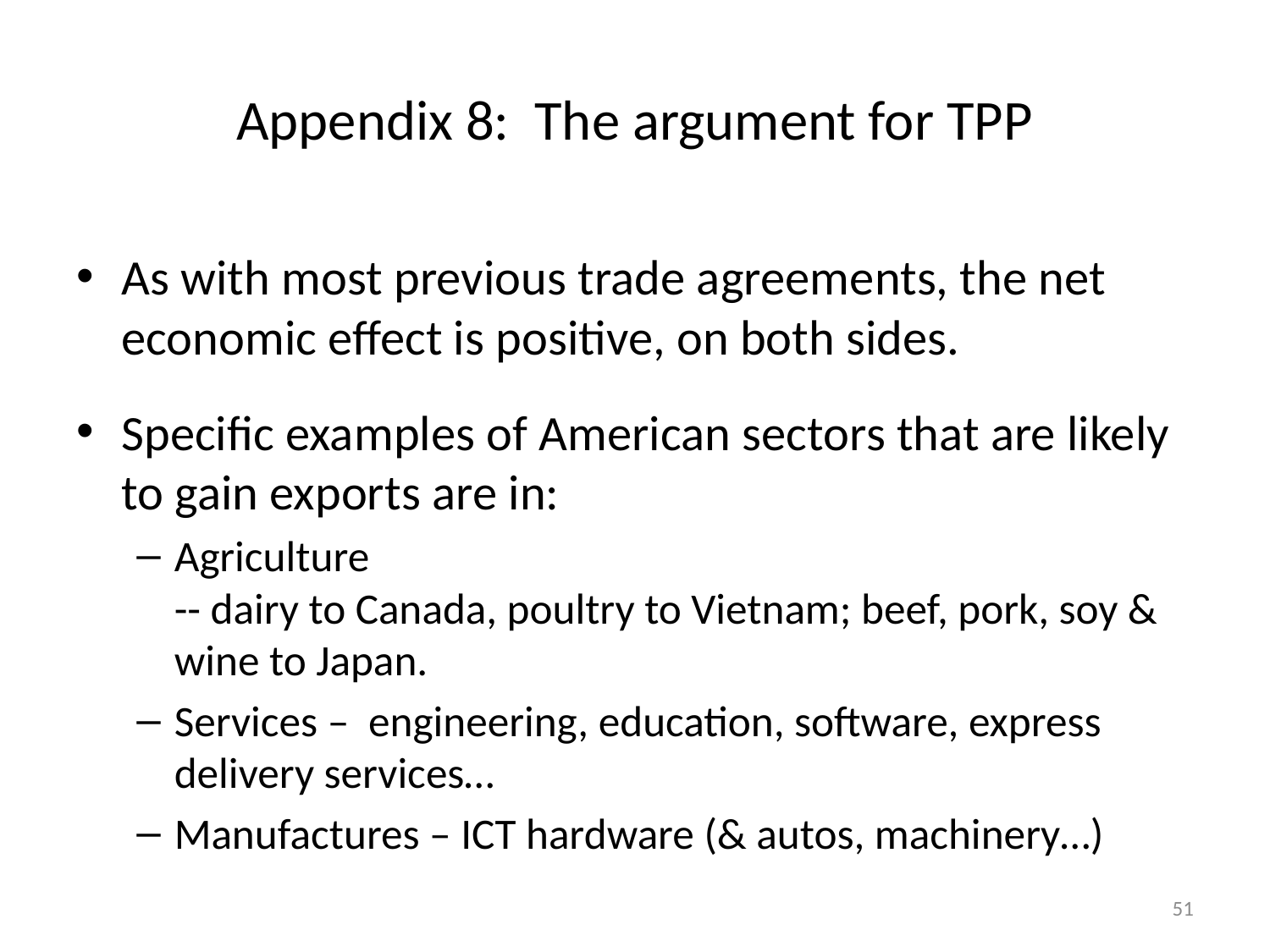

# Appendix 8:  The argument for TPP
As with most previous trade agreements, the net economic effect is positive, on both sides.
Specific examples of American sectors that are likely to gain exports are in:
Agriculture
-- dairy to Canada, poultry to Vietnam; beef, pork, soy & wine to Japan.
Services –  engineering, education, software, express delivery services…
Manufactures – ICT hardware (& autos, machinery…)
51